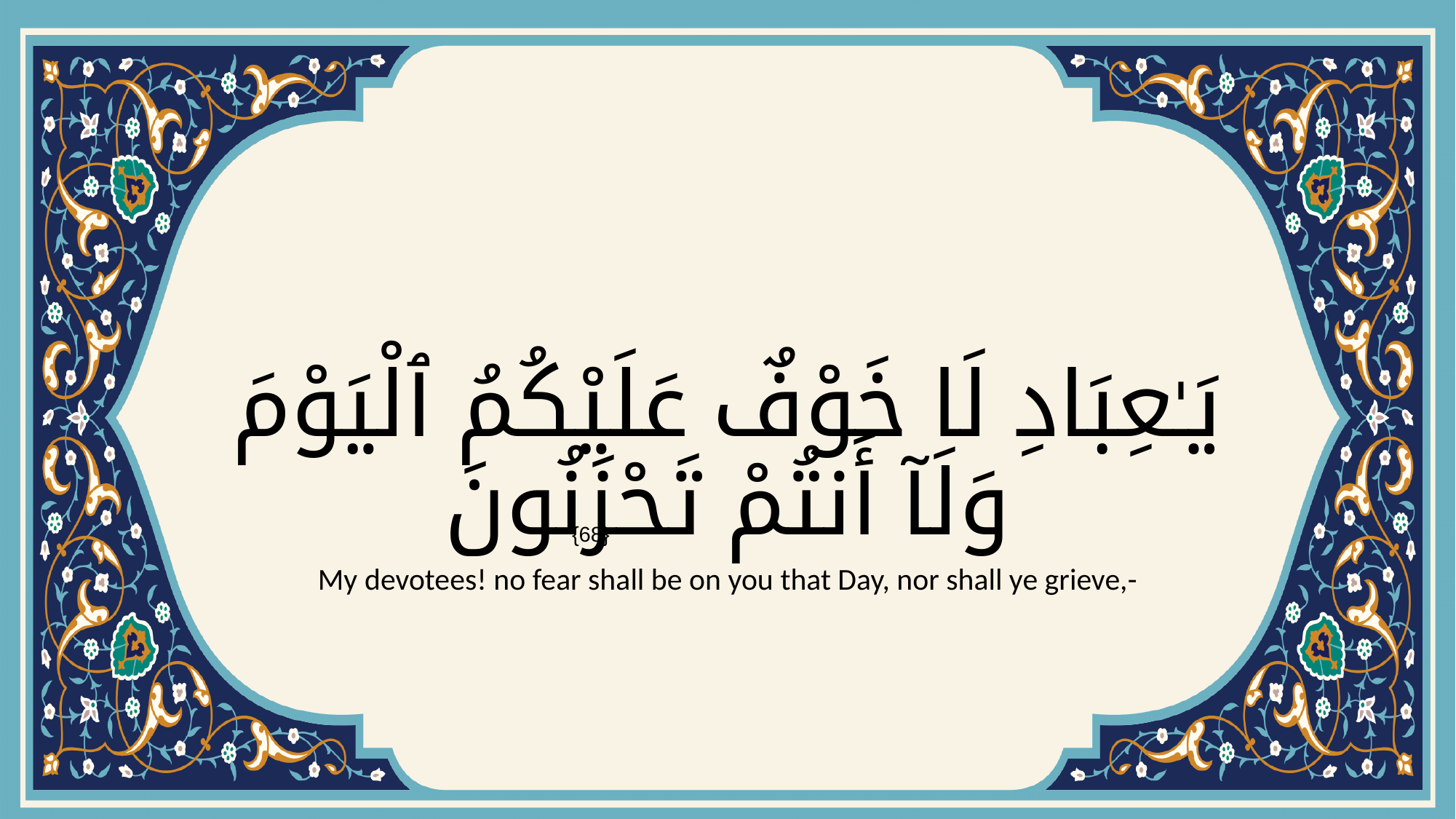

# يَـٰعِبَادِ لَا خَوْفٌ عَلَيْكُمُ ٱلْيَوْمَ وَلَآ أَنتُمْ تَحْزَنُونَ
{68}
My devotees! no fear shall be on you that Day, nor shall ye grieve,-